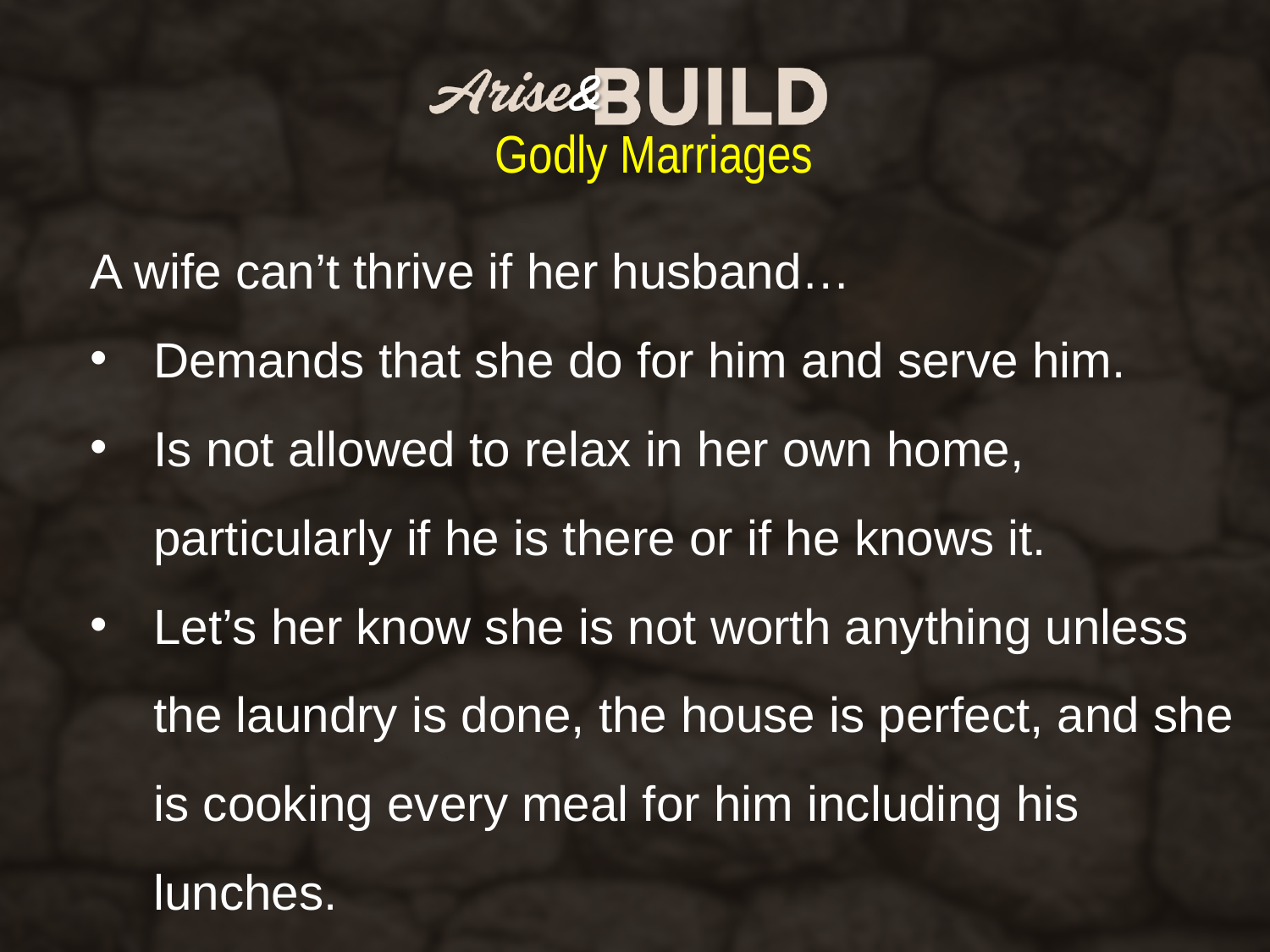

Godly Marriages
A wife can’t thrive if her husband…
Demands that she do for him and serve him.
Is not allowed to relax in her own home, particularly if he is there or if he knows it.
Let’s her know she is not worth anything unless the laundry is done, the house is perfect, and she is cooking every meal for him including his lunches.